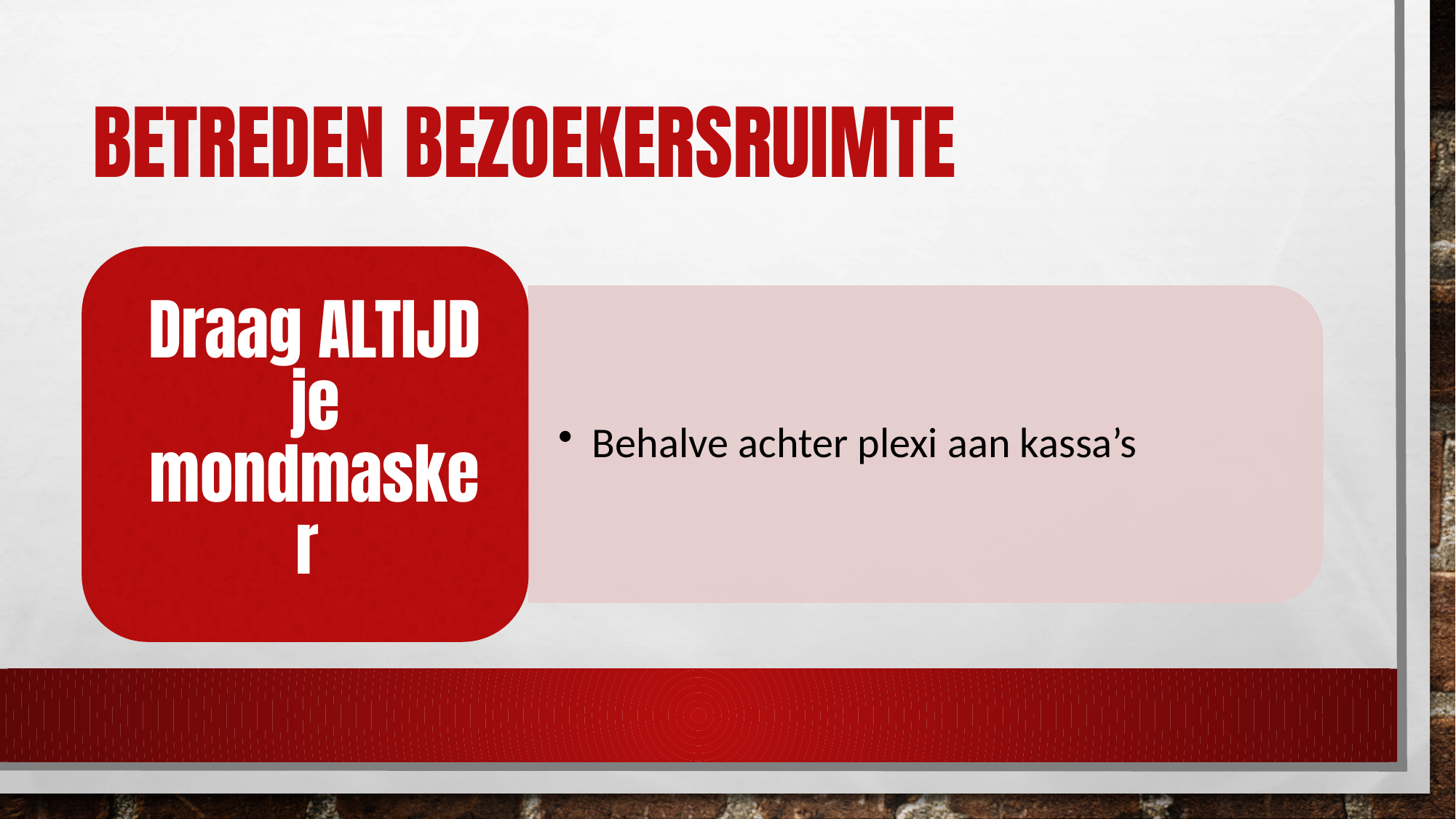

# BETREDEN BEZOEKERSRUIMTE
Behalve achter plexi aan kassa’s
Draag ALTIJD je mondmasker